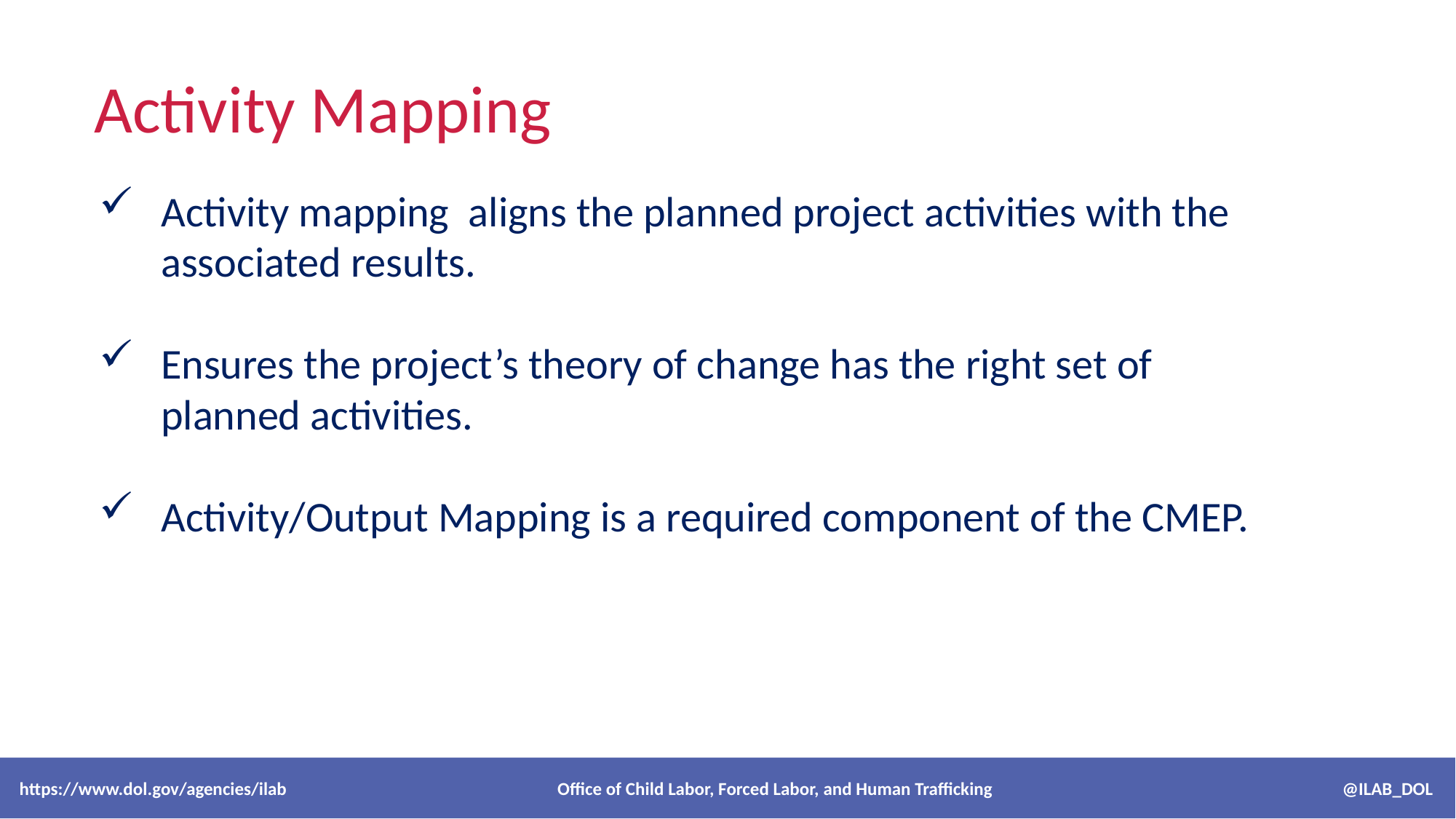

Activity Mapping
Activity mapping  aligns the planned project activities with the associated results.

Ensures the project’s theory of change has the right set of planned activities.

Activity/Output Mapping is a required component of the CMEP.
   https://www.dol.gov/agencies/ilab                                                                 Office of Child Labor, Forced Labor, and Human Trafficking                                                                                    @ILAB_DOL